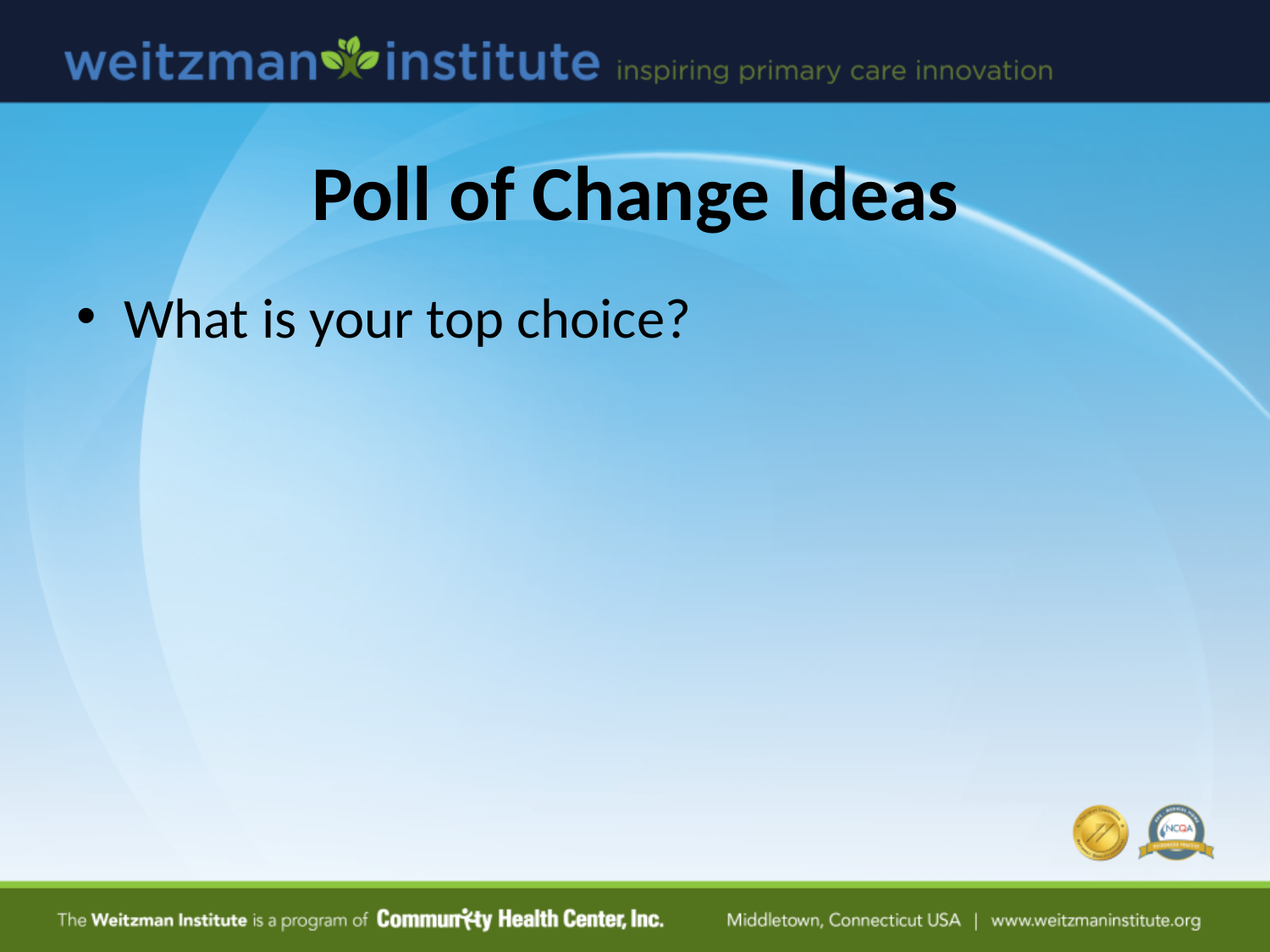

Poll of Change Ideas
What is your top choice?